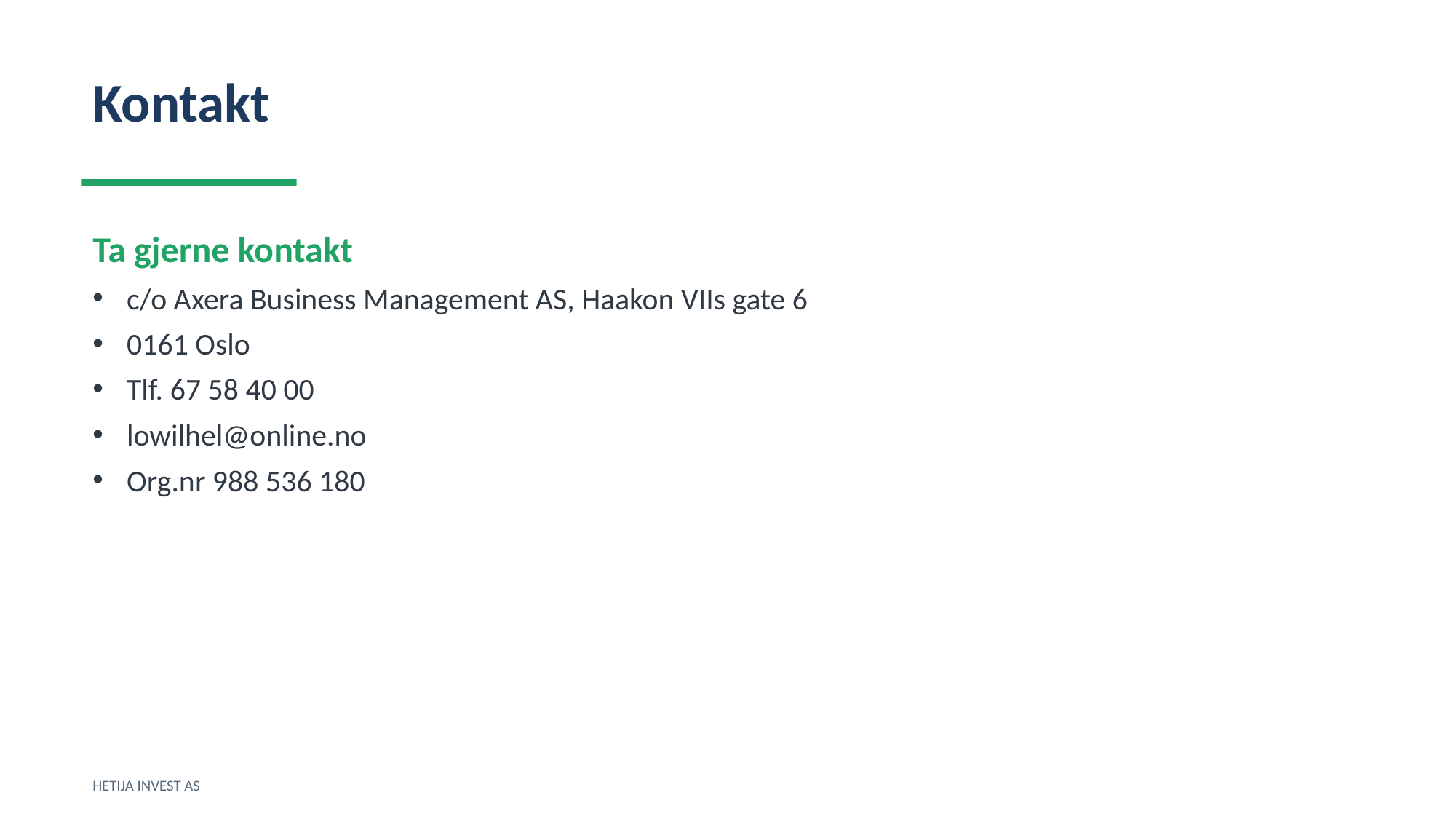

Kontakt

Ta gjerne kontakt
c/o Axera Business Management AS, Haakon VIIs gate 6
0161 Oslo
Tlf. 67 58 40 00
lowilhel@online.no
Org.nr 988 536 180
HETIJA INVEST AS